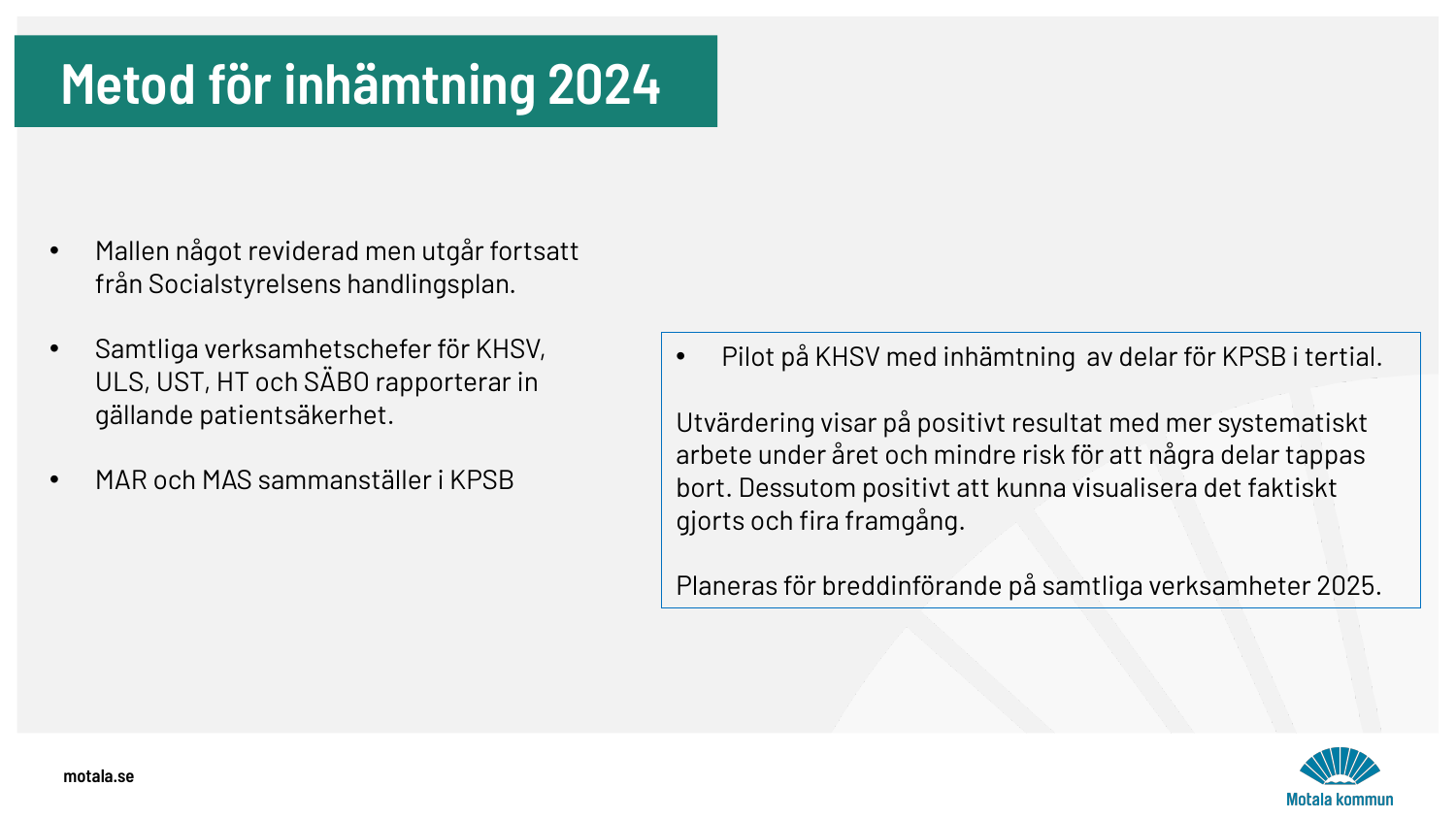

Metod för inhämtning 2024
Mallen något reviderad men utgår fortsatt från Socialstyrelsens handlingsplan.

Samtliga verksamhetschefer för KHSV, ULS, UST, HT och SÄBO rapporterar in gällande patientsäkerhet.

MAR och MAS sammanställer i KPSB
Pilot på KHSV med inhämtning  av delar för KPSB i tertial.

Utvärdering visar på positivt resultat med mer systematiskt arbete under året och mindre risk för att några delar tappas bort. Dessutom positivt att kunna visualisera det faktiskt gjorts och fira framgång.

Planeras för breddinförande på samtliga verksamheter 2025.